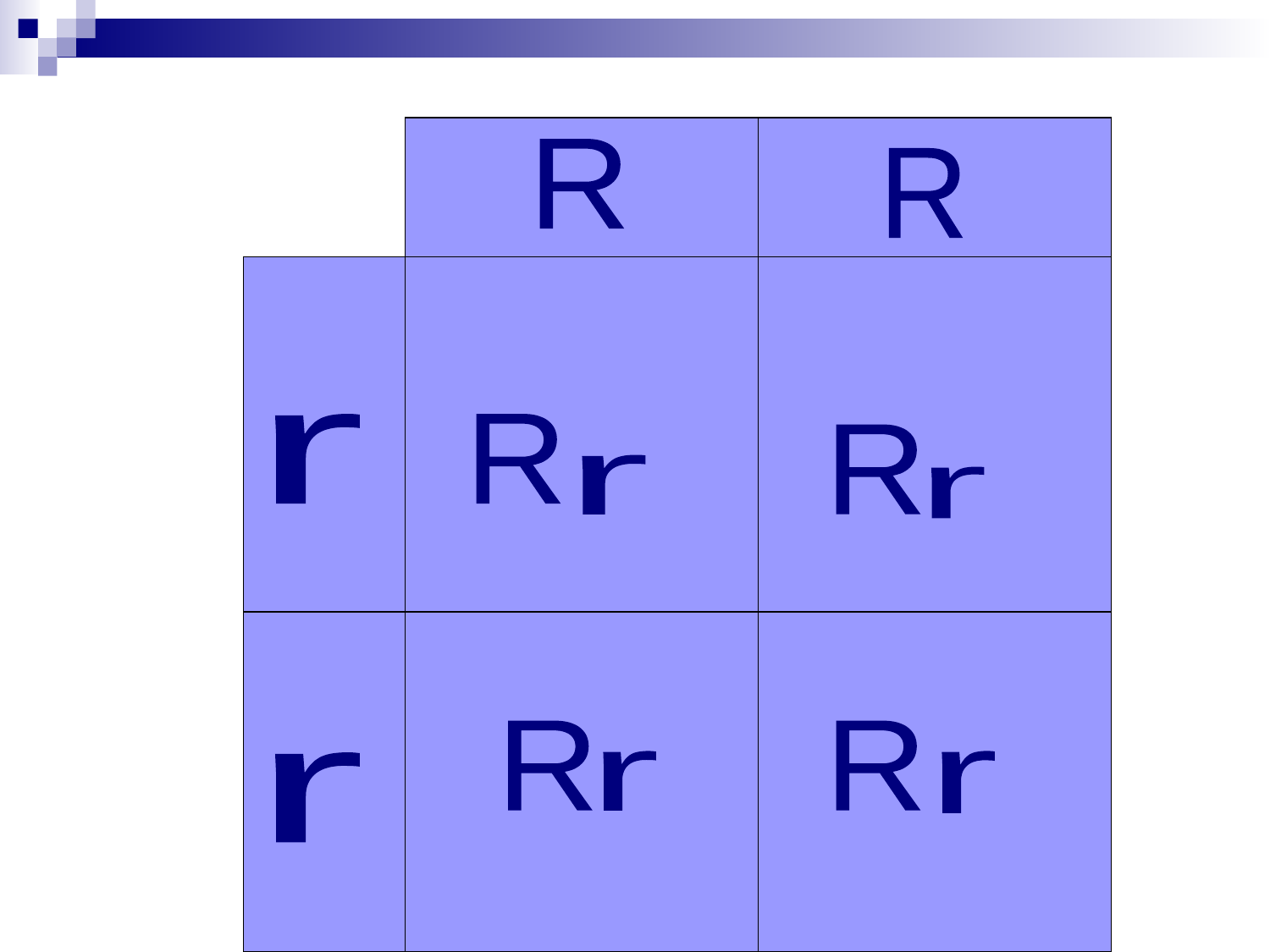

#

R
R

r
R
R
r
r
R
R
r
r
r